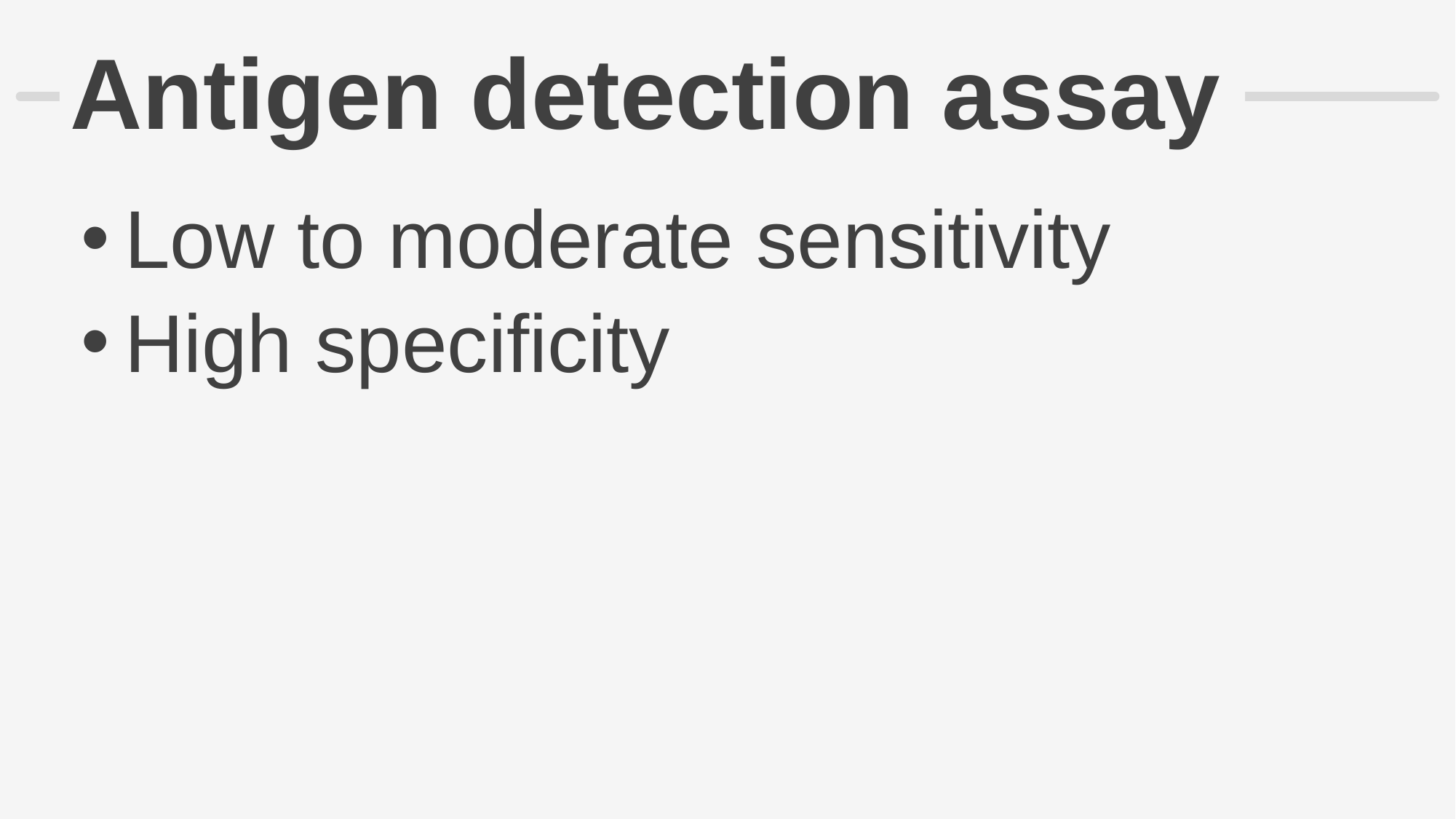

# Antigen detection assay
Low to moderate sensitivity
High specificity